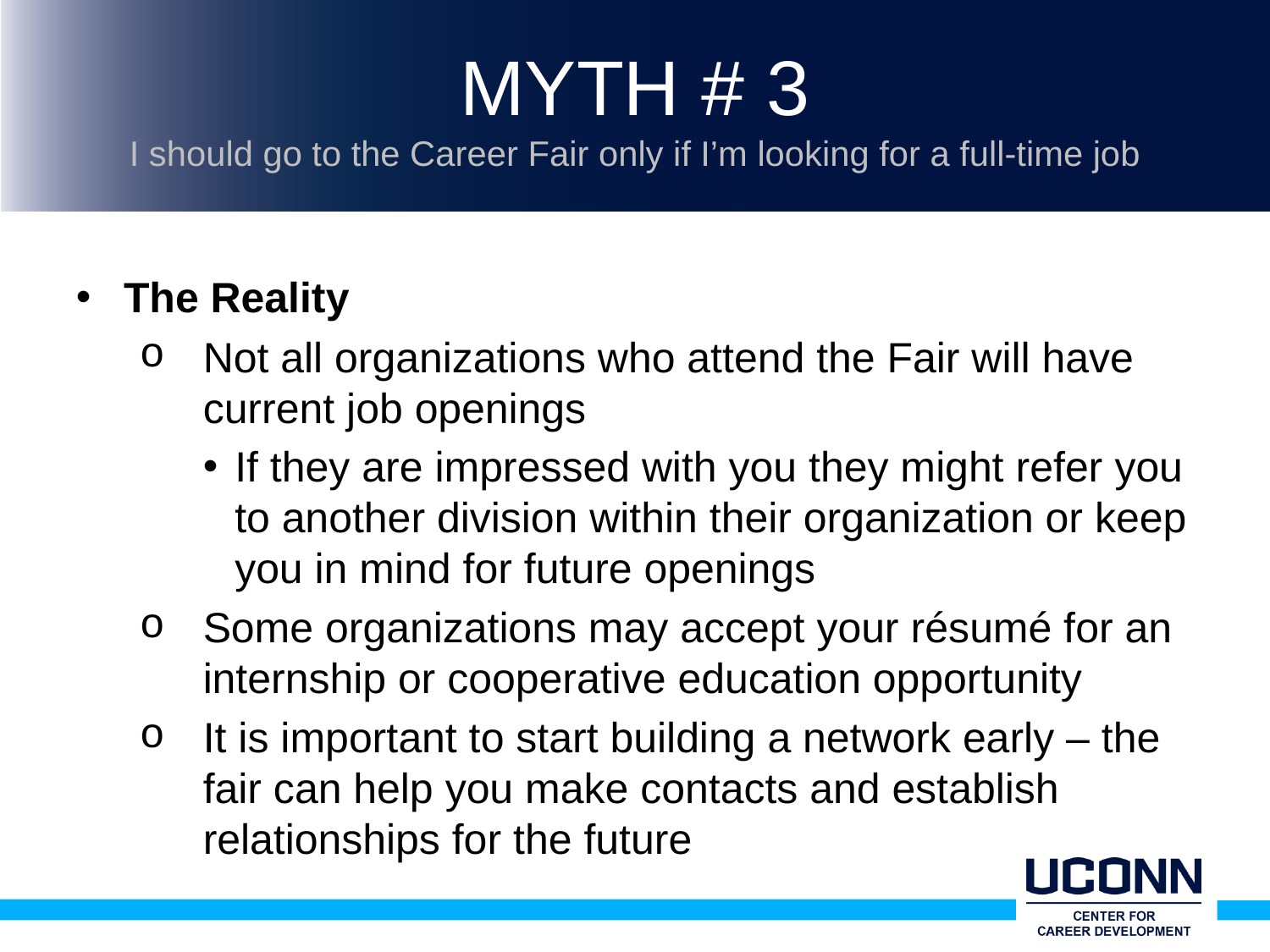

# MYTH # 3 I should go to the Career Fair only if I’m looking for a full-time job
The Reality
Not all organizations who attend the Fair will have current job openings
If they are impressed with you they might refer you to another division within their organization or keep you in mind for future openings
Some organizations may accept your résumé for an internship or cooperative education opportunity
It is important to start building a network early – the fair can help you make contacts and establish relationships for the future